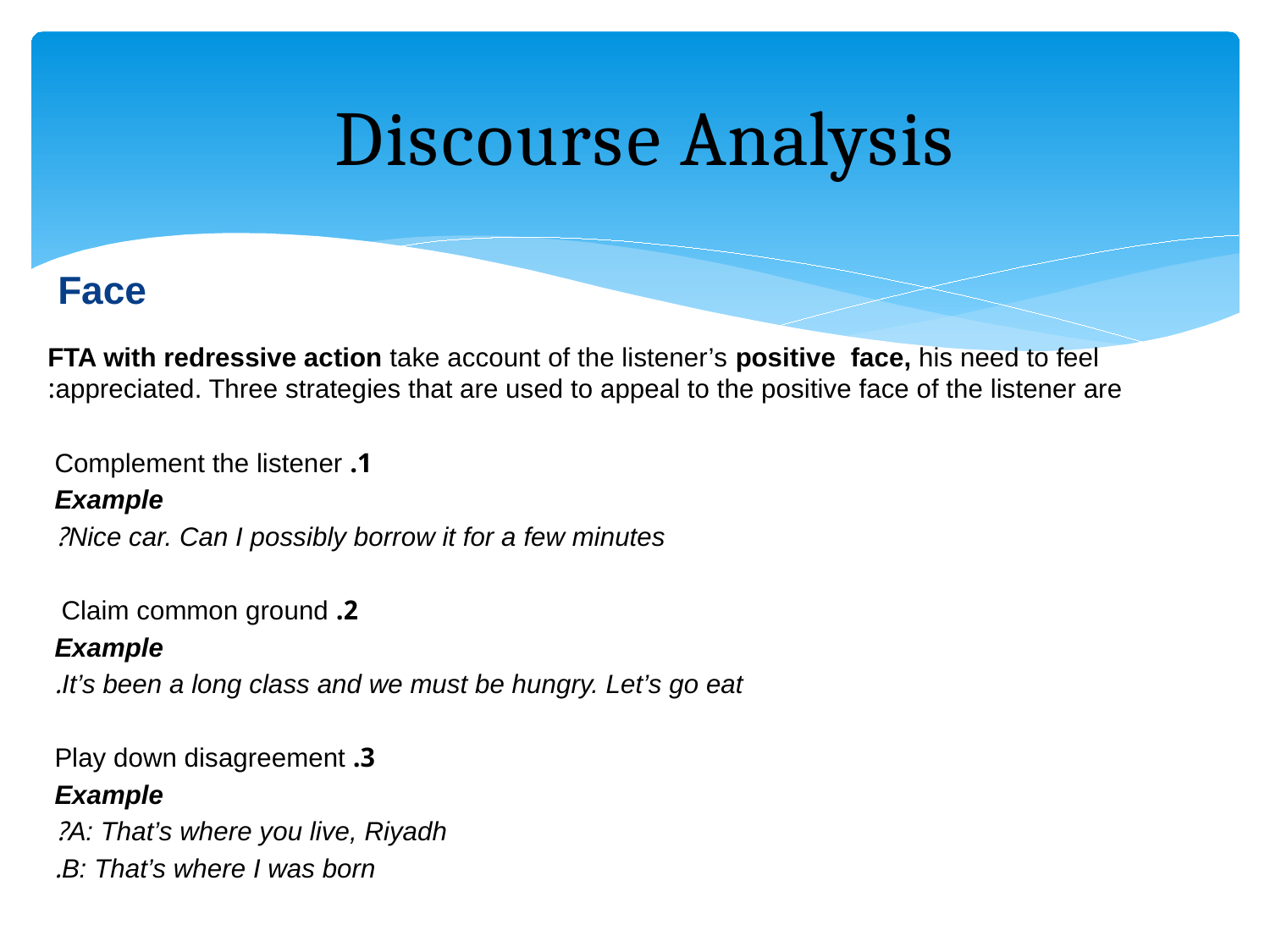

# Discourse Analysis

Face

FTA with redressive action take account of the listener’s positive  face, his need to feel appreciated. Three strategies that are used to appeal to the positive face of the listener are:

1. Complement the listener
Example
Nice car. Can I possibly borrow it for a few minutes?

2. Claim common ground
Example
It’s been a long class and we must be hungry. Let’s go eat.

3. Play down disagreement
Example
A: That’s where you live, Riyadh?
B: That’s where I was born.